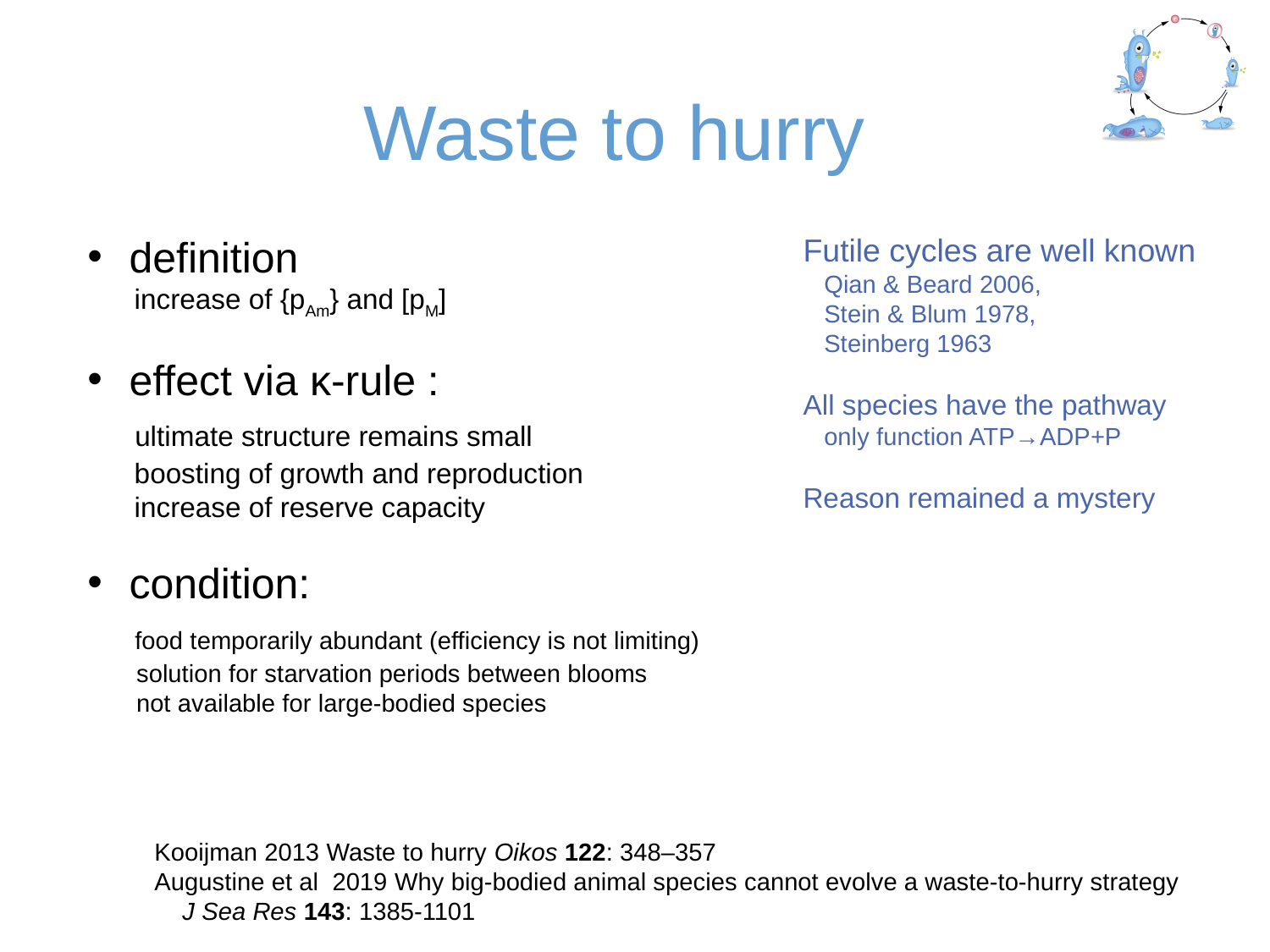

# Waste to hurry
 definition
      increase of {pAm} and [pM]

 effect via κ-rule :
    ultimate structure remains small
      boosting of growth and reproduction
      increase of reserve capacity

 condition:
    food temporarily abundant (efficiency is not limiting)
       solution for starvation periods between blooms
       not available for large-bodied species

Futile cycles are well known
   Qian & Beard 2006,
   Stein & Blum 1978,
   Steinberg 1963

All species have the pathway
   only function ATP→ADP+P

Reason remained a mystery
Kooijman 2013 Waste to hurry Oikos 122: 348–357
Augustine et al  2019 Why big-bodied animal species cannot evolve a waste-to-hurry strategy
    J Sea Res 143: 1385-1101